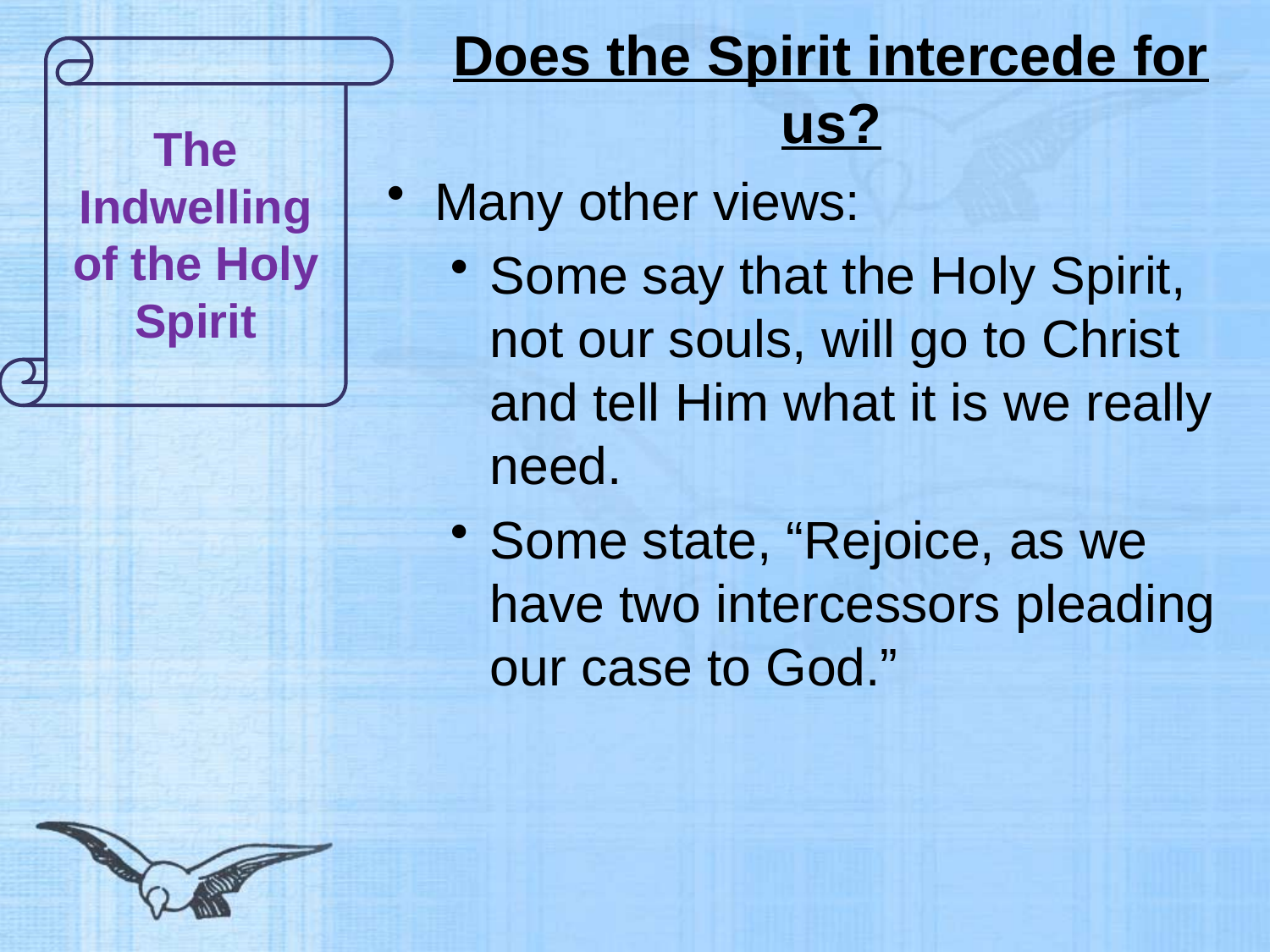

# Does the Spirit intercede for us?
The Indwelling of the Holy Spirit
Many other views:
Some say that the Holy Spirit, not our souls, will go to Christ and tell Him what it is we really need.
Some state, “Rejoice, as we have two intercessors pleading our case to God.”